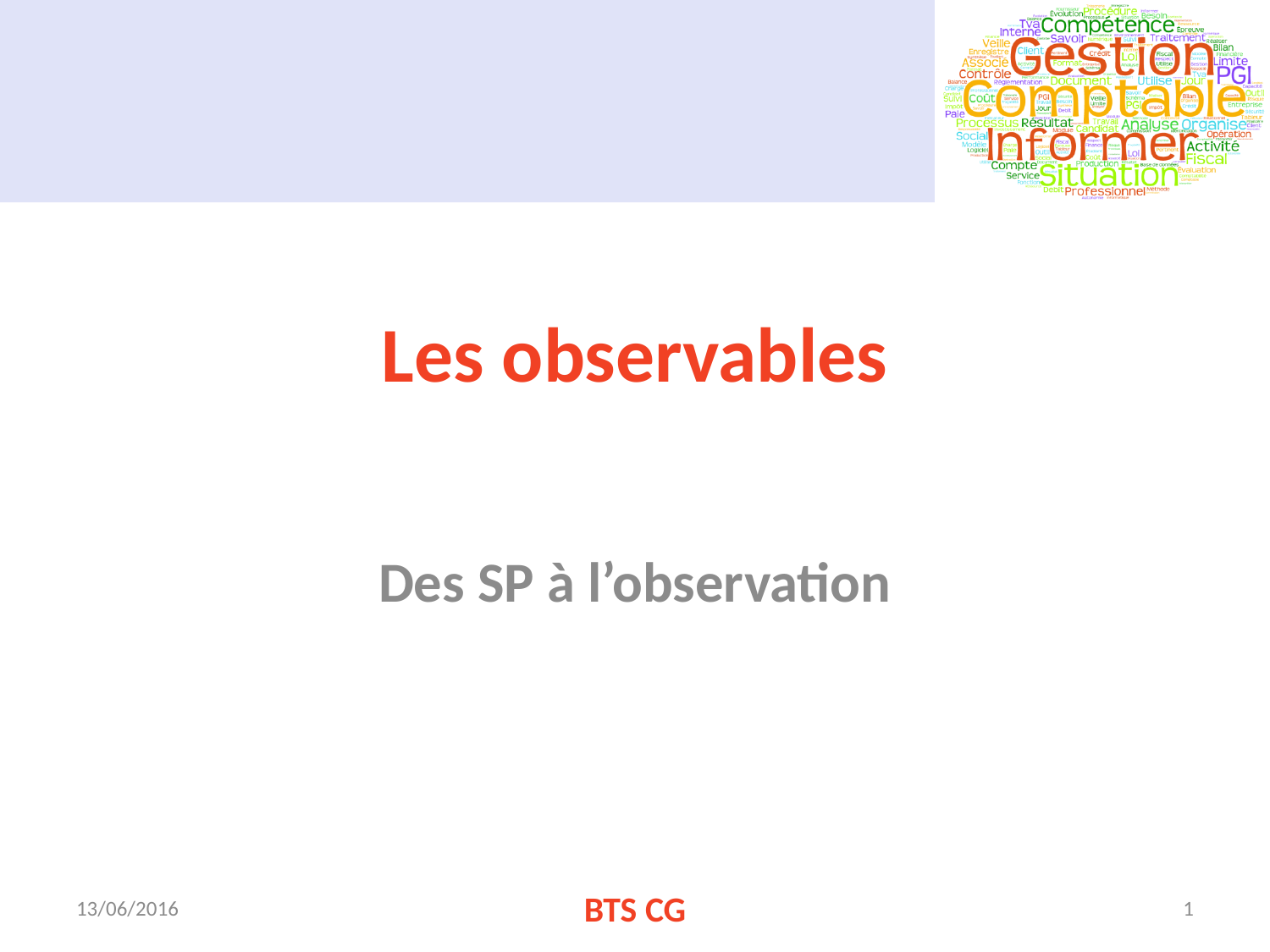

# Les observables
Des SP à l’observation
13/06/2016
BTS CG
1